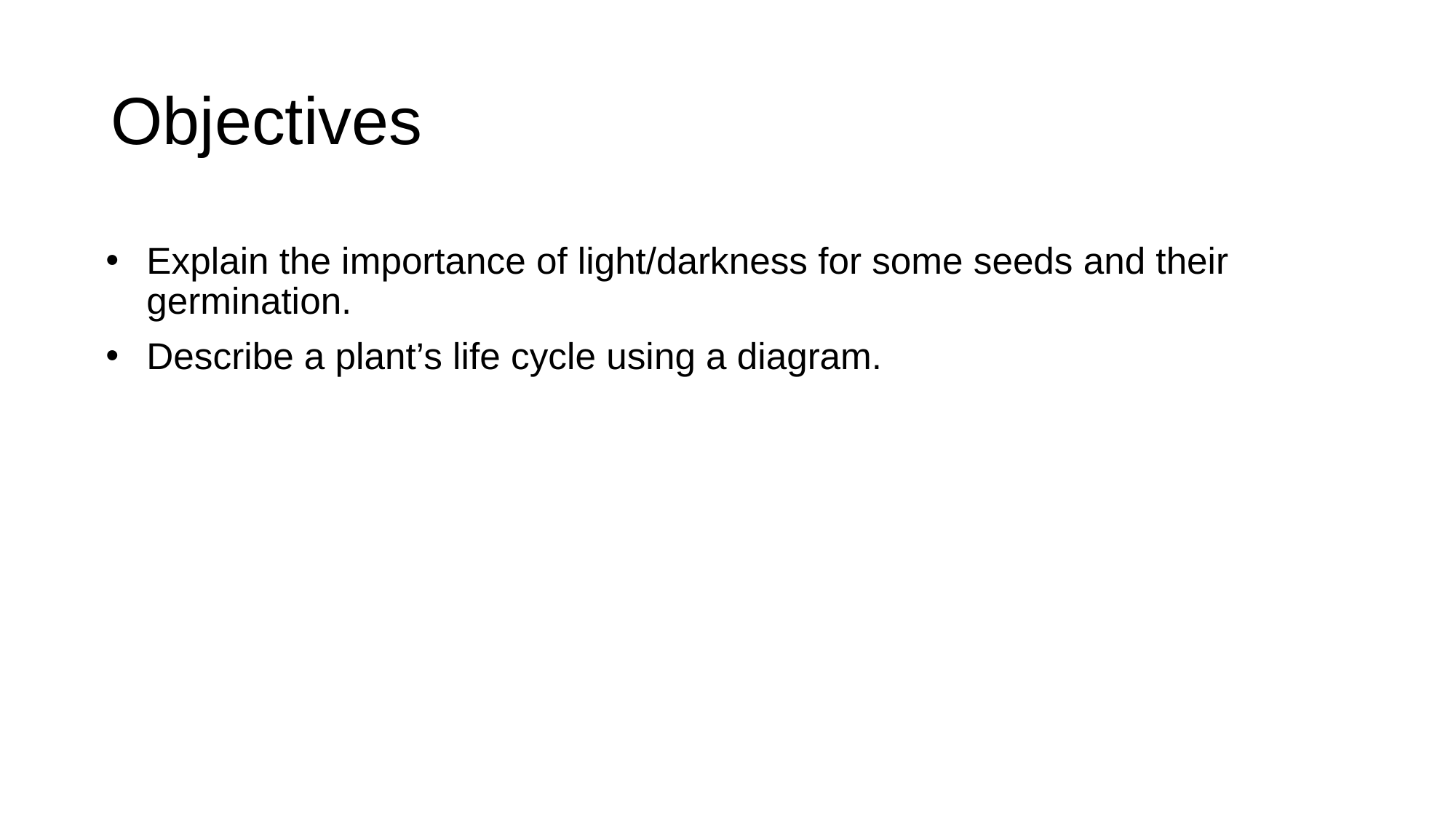

Objectives

Explain the importance of light/darkness for some seeds and their germination.
Describe a plant’s life cycle using a diagram.

© Pearson Education Ltd 2014. Copying permitted for purchasing institution only.  This material is not copyright free.